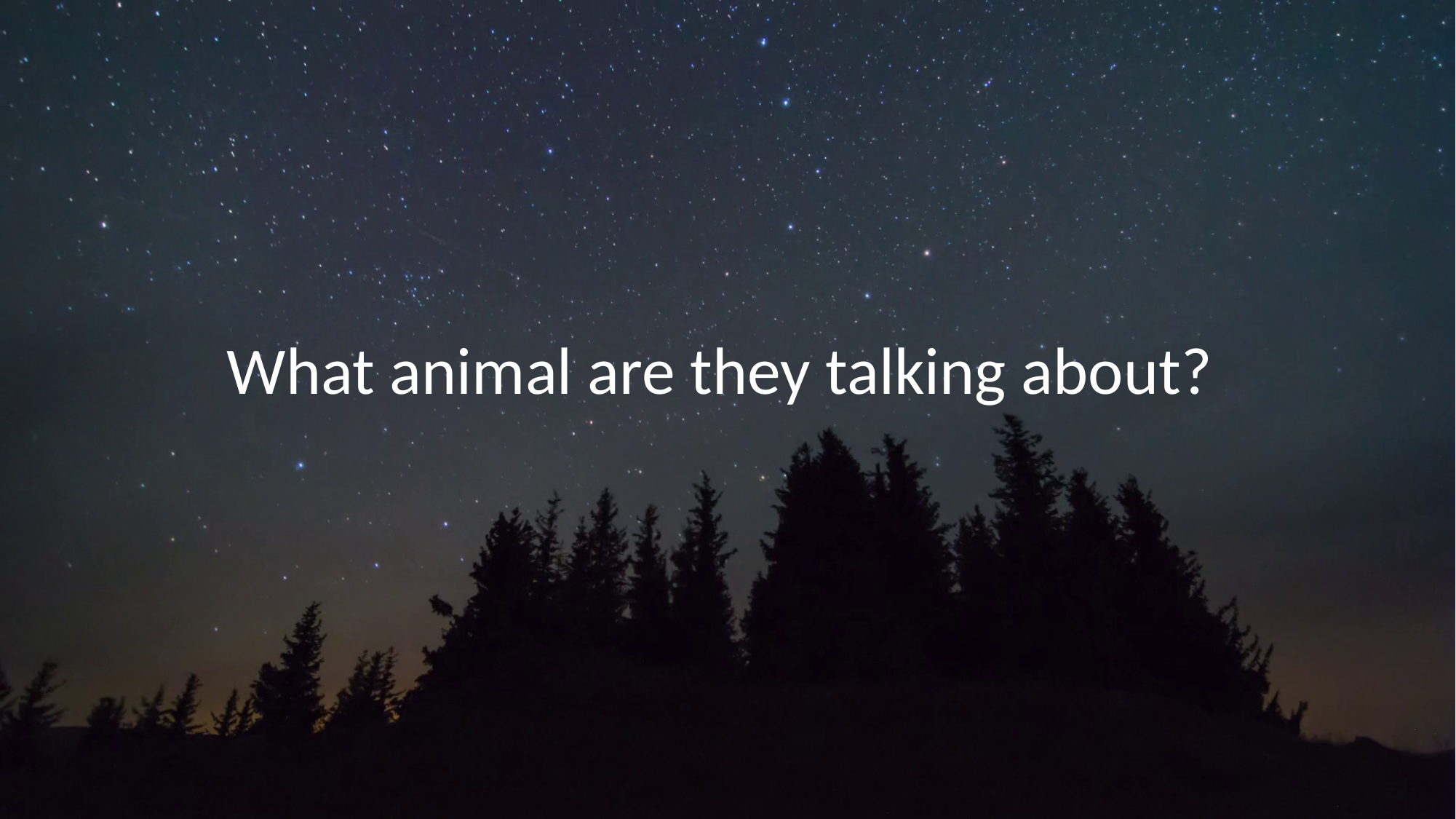

# What animal are they talking about?